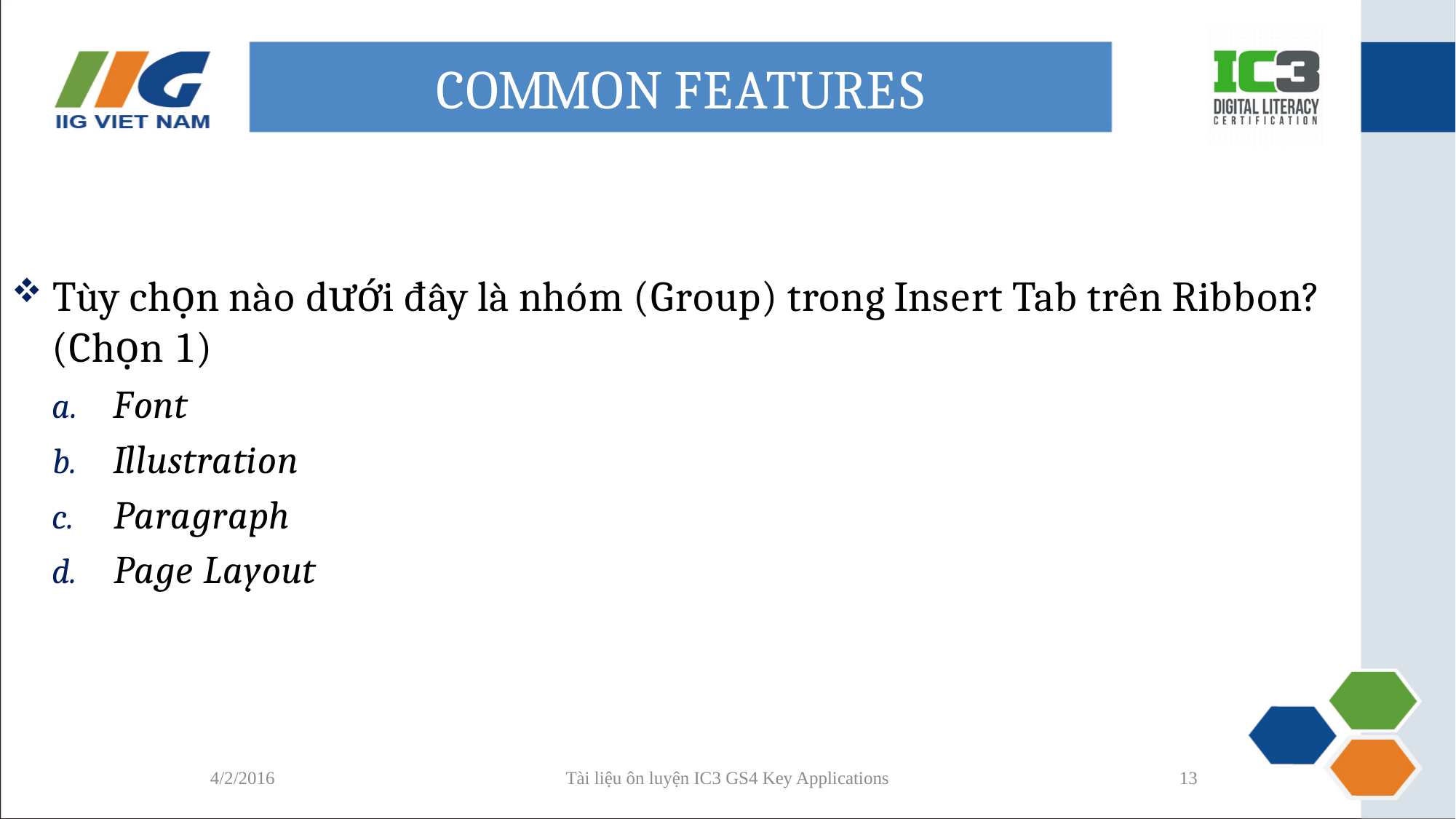

# COMMON FEATURES
Tùy chọn nào dưới đây là nhóm (Group) trong Insert Tab trên Ribbon? (Chọn 1)
Font
Illustration
Paragraph
Page Layout

4/2/2016
Tài liệu ôn luyện IC3 GS4 Key Applications
13